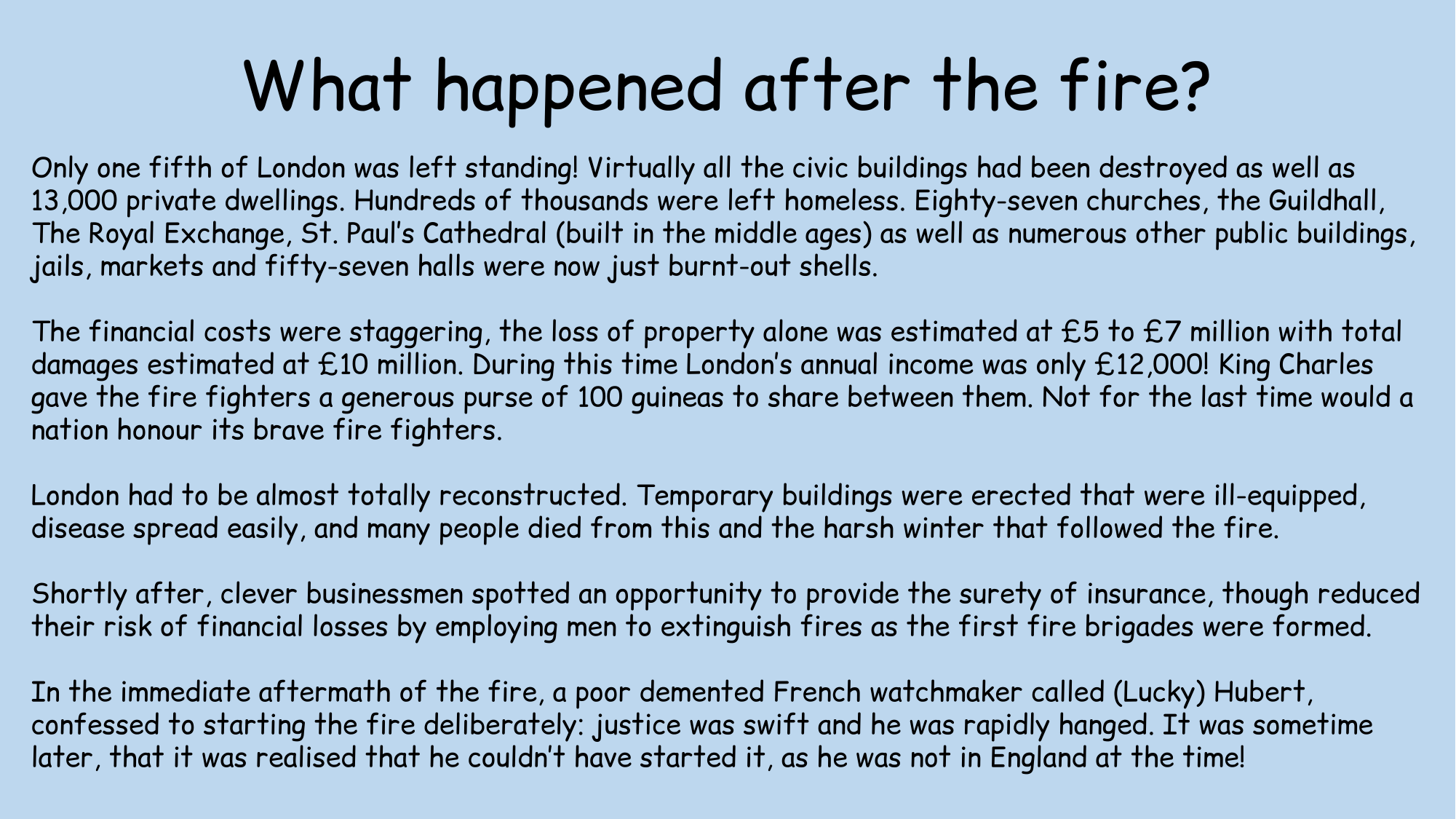

# What happened after the fire?
Only one fifth of London was left standing! Virtually all the civic buildings had been destroyed as well as 13,000 private dwellings. Hundreds of thousands were left homeless. Eighty-seven churches, the Guildhall, The Royal Exchange, St. Paul’s Cathedral (built in the middle ages) as well as numerous other public buildings, jails, markets and fifty-seven halls were now just burnt-out shells.

The financial costs were staggering, the loss of property alone was estimated at £5 to £7 million with total damages estimated at £10 million. During this time London’s annual income was only £12,000! King Charles gave the fire fighters a generous purse of 100 guineas to share between them. Not for the last time would a nation honour its brave fire fighters.

London had to be almost totally reconstructed. Temporary buildings were erected that were ill-equipped, disease spread easily, and many people died from this and the harsh winter that followed the fire.

Shortly after, clever businessmen spotted an opportunity to provide the surety of insurance, though reduced their risk of financial losses by employing men to extinguish fires as the first fire brigades were formed.

In the immediate aftermath of the fire, a poor demented French watchmaker called (Lucky) Hubert, confessed to starting the fire deliberately: justice was swift and he was rapidly hanged. It was sometime later, that it was realised that he couldn’t have started it, as he was not in England at the time!